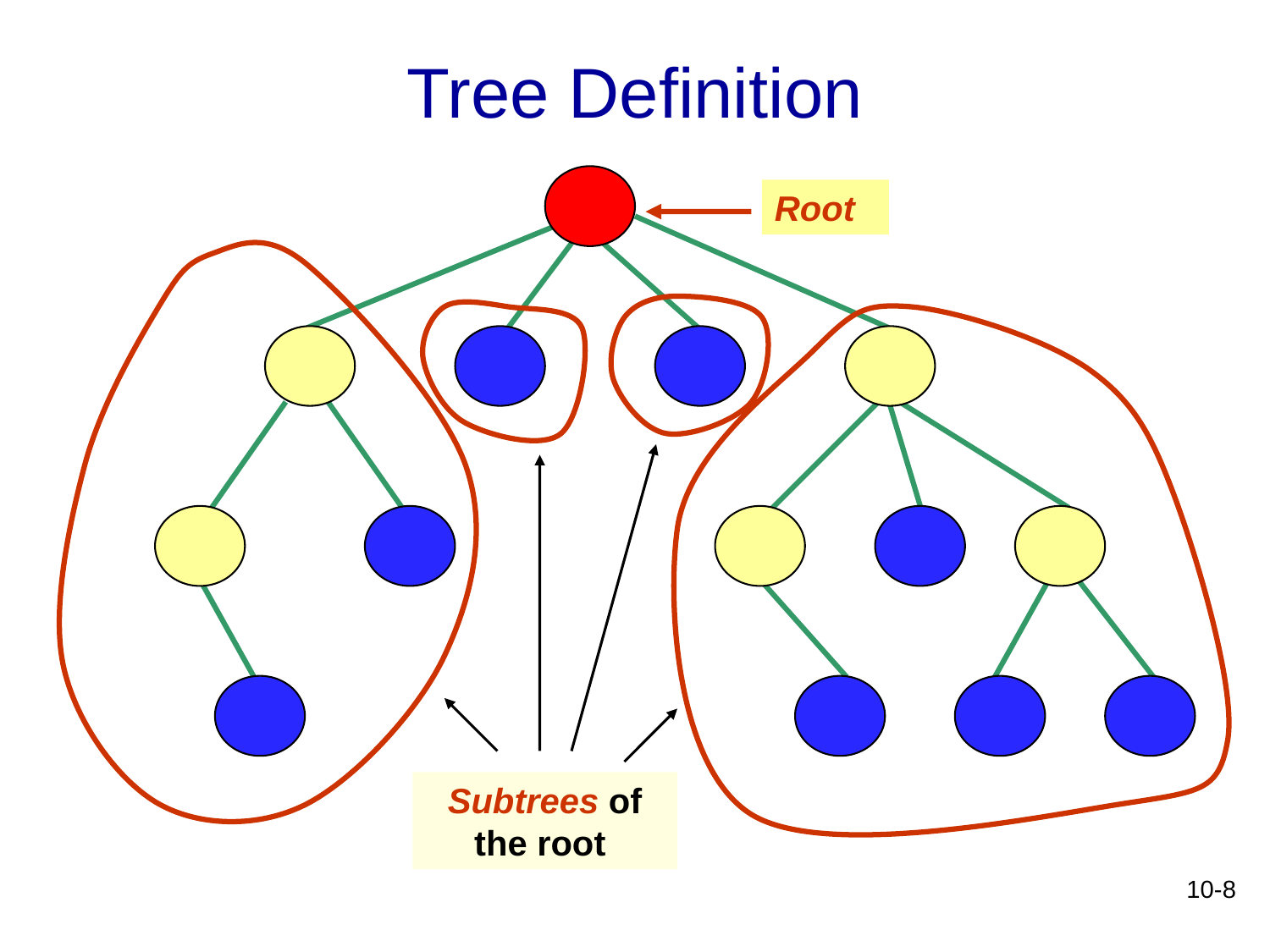

# Tree Definition

Root

Subtrees of the root
10-8